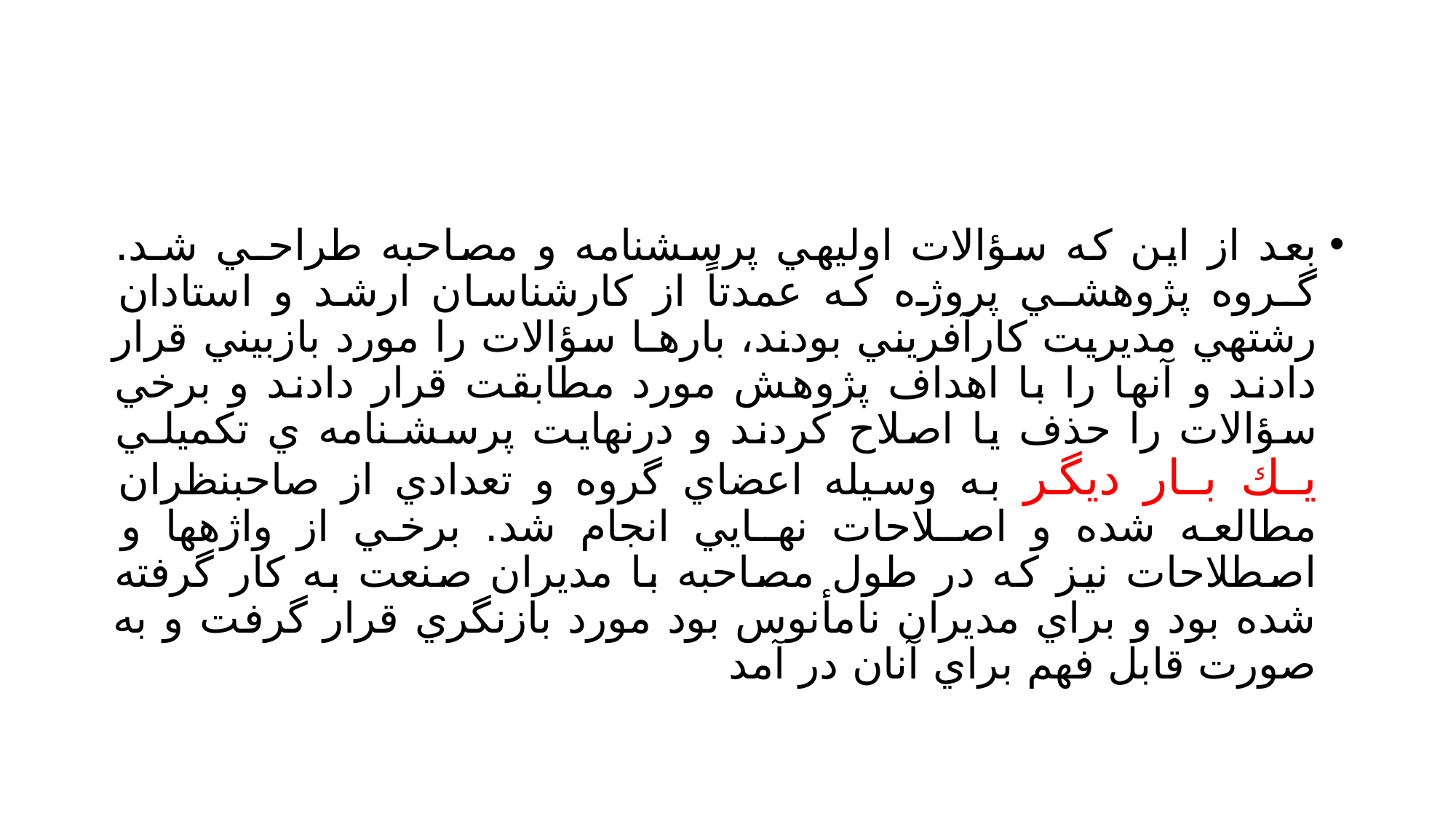

#
بعد از اين كه سؤالات اوليهي پرسشنامه و مصاحبه طراحـي شـد. گـروه پژوهشـي پروژه كه عمدتاً از كارشناسان ارشد و استادان رشتهي مديريت كارآفريني بودند، بارهـا سؤالات را مورد بازبيني قرار دادند و آنها را با اهداف پژوهش مورد مطابقت قرار دادند و برخي سؤالات را حذف يا اصلاح كردند و درنهايت پرسشـنامه ي تكميلـي يـك بـار ديگر به وسيله اعضاي گروه و تعدادي از صاحبنظران مطالعه شده و اصـلاحات نهـايي انجام شد. برخي از واژهها و اصطلاحات نيز كه در طول مصاحبه با مديران صنعت به كار گرفته شده بود و براي مديران نامأنوس بود مورد بازنگري قرار گرفت و به صورت قابل فهم براي آنان در آمد